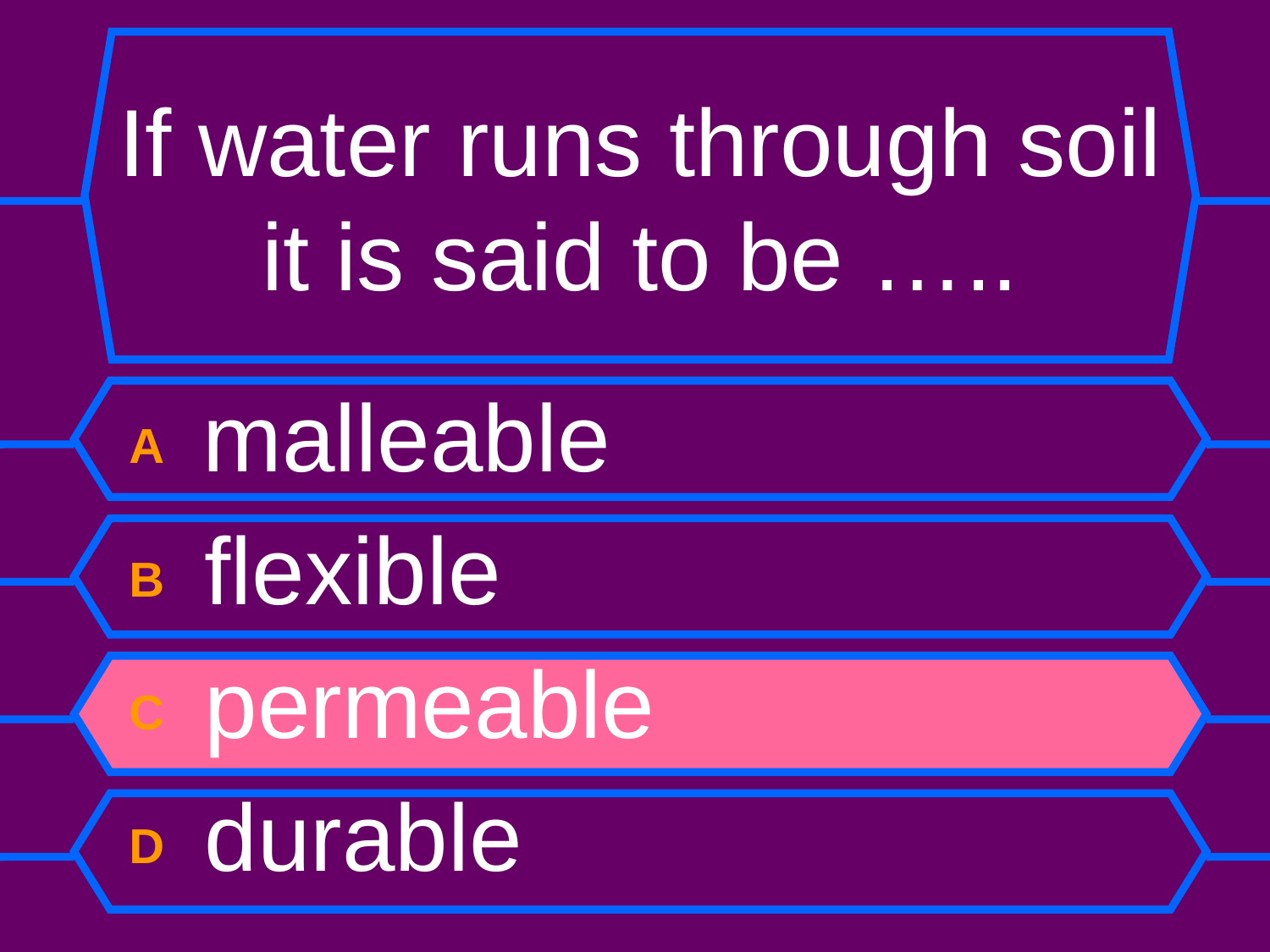

# If water runs through soil it is said to be …..

A  malleable
B  flexible
C  permeable
D  durable